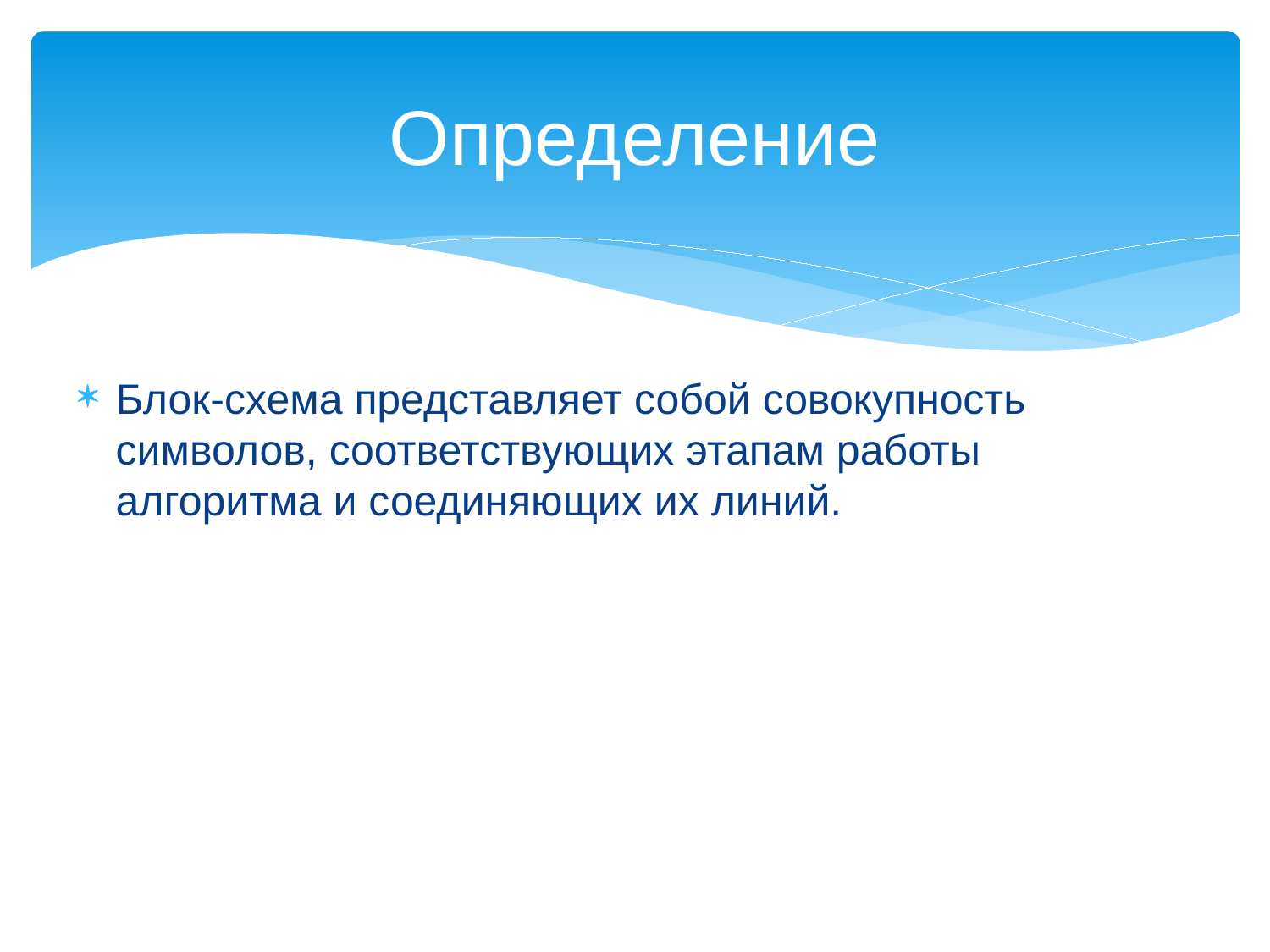

# Определение
Блок-схема представляет собой совокупность символов, соответствующих этапам работы алгоритма и соединяющих их линий.